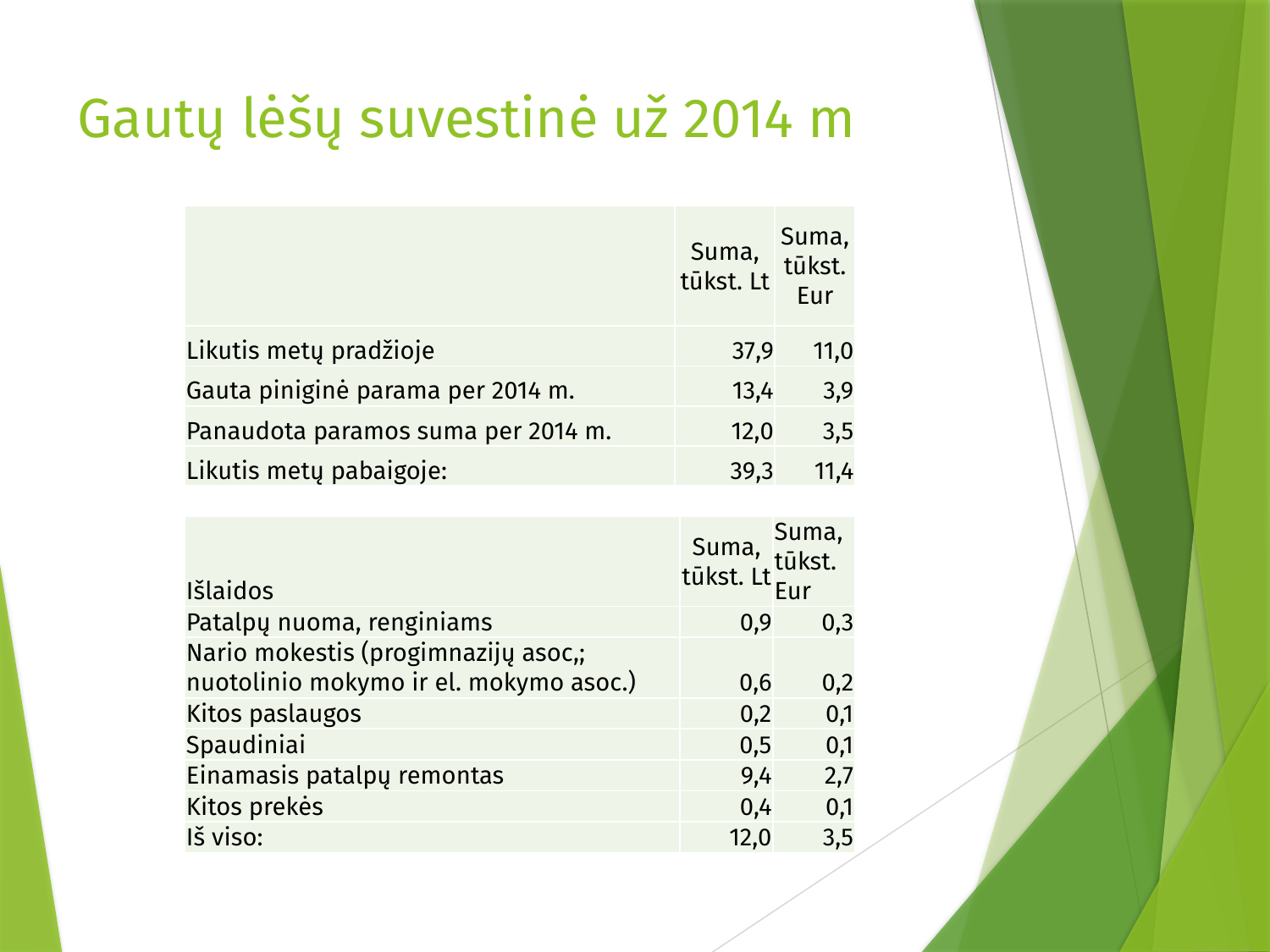

# Gautų lėšų suvestinė už 2014 m
|  | Suma, tūkst. Lt | Suma, tūkst. Eur |
| --- | --- | --- |
| Likutis metų pradžioje | 37,9 | 11,0 |
| Gauta piniginė parama per 2014 m. | 13,4 | 3,9 |
| Panaudota paramos suma per 2014 m. | 12,0 | 3,5 |
| Likutis metų pabaigoje: | 39,3 | 11,4 |
| Išlaidos | Suma, tūkst. Lt | Suma, tūkst. Eur |
| --- | --- | --- |
| Patalpų nuoma, renginiams | 0,9 | 0,3 |
| Nario mokestis (progimnazijų asoc,; nuotolinio mokymo ir el. mokymo asoc.) | 0,6 | 0,2 |
| Kitos paslaugos | 0,2 | 0,1 |
| Spaudiniai | 0,5 | 0,1 |
| Einamasis patalpų remontas | 9,4 | 2,7 |
| Kitos prekės | 0,4 | 0,1 |
| Iš viso: | 12,0 | 3,5 |